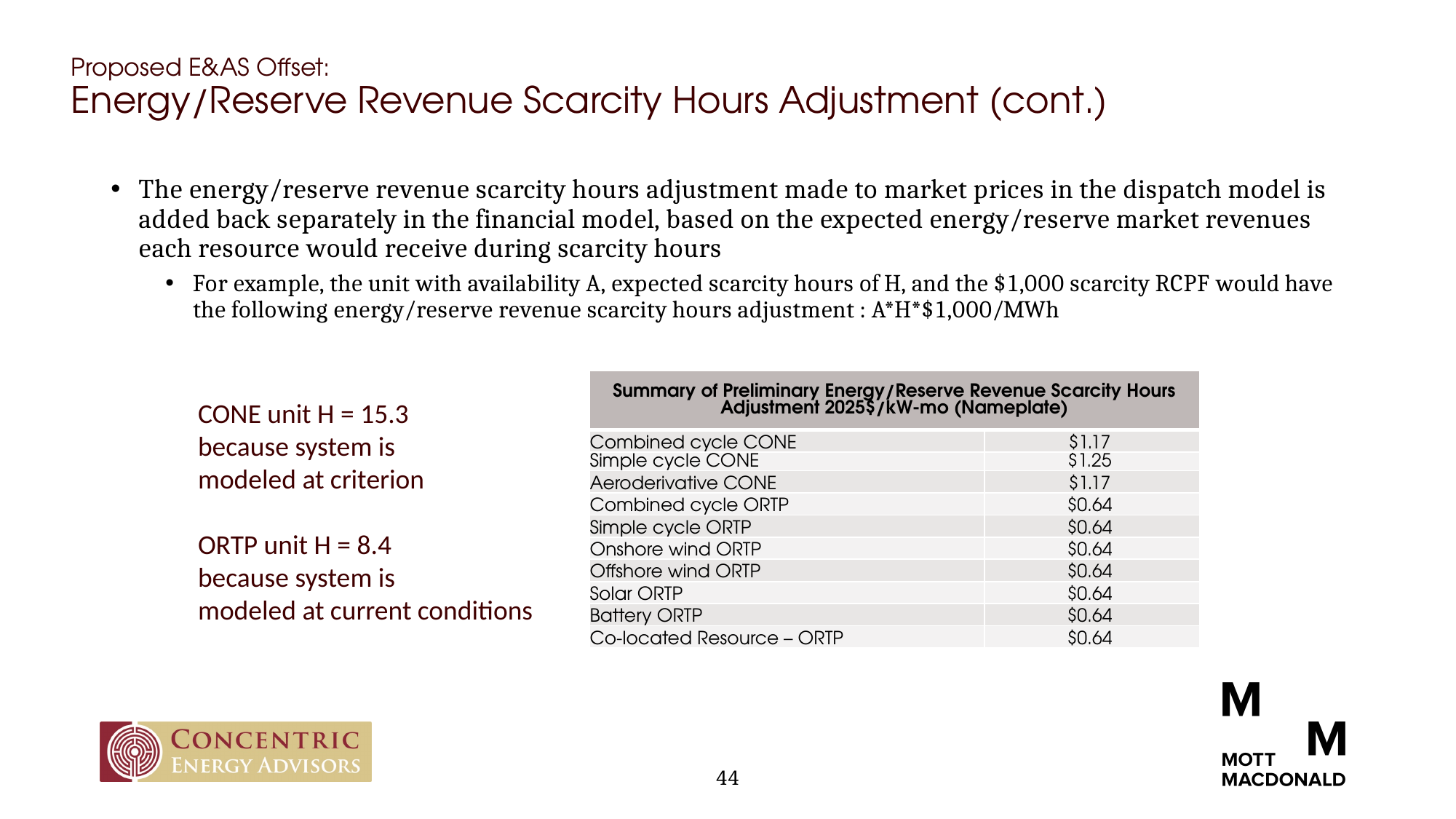

# Proposed E&AS Offset: Energy/Reserve Revenue Scarcity Hours Adjustment (cont.)
The energy/reserve revenue scarcity hours adjustment made to market prices in the dispatch model is added back separately in the financial model, based on the expected energy/reserve market revenues each resource would receive during scarcity hours
For example, the unit with availability A, expected scarcity hours of H, and the $1,000 scarcity RCPF would have the following energy/reserve revenue scarcity hours adjustment : A*H*$1,000/MWh

| Summary of Preliminary Energy/Reserve Revenue Scarcity Hours Adjustment 2025$/kW-mo (Nameplate) |  |
| --- | --- |
| Combined cycle CONE | $1.17 |
| Simple cycle CONE | $1.25 |
| Aeroderivative CONE | $1.17 |
| Combined cycle ORTP | $0.64 |
| Simple cycle ORTP | $0.64 |
| Onshore wind ORTP | $0.64 |
| Offshore wind ORTP | $0.64 |
| Solar ORTP | $0.64 |
| Battery ORTP | $0.64 |
| Co-located Resource – ORTP | $0.64 |
CONE unit H = 15.3
because system is
modeled at criterion

ORTP unit H = 8.4
because system is
modeled at current conditions